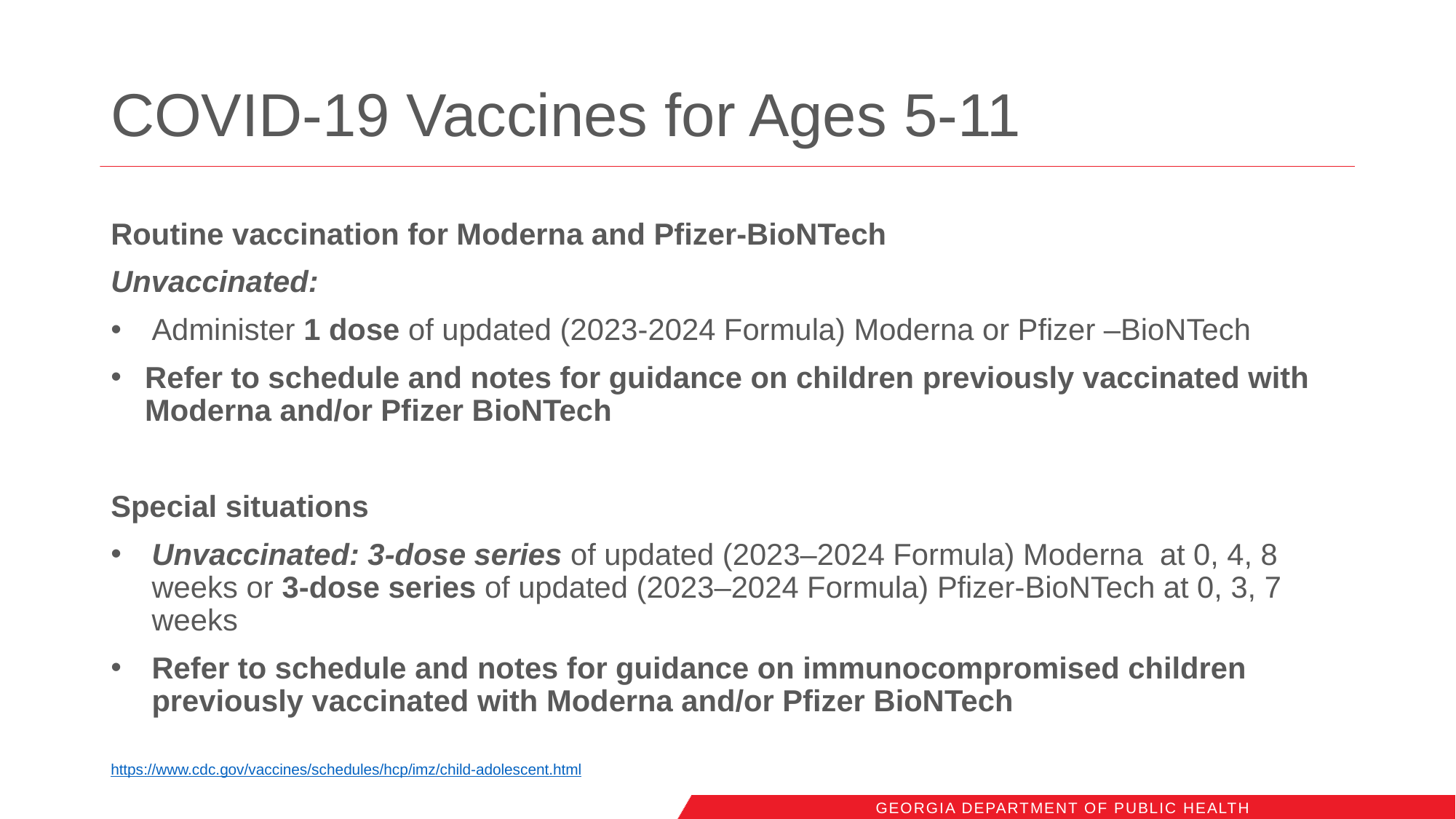

# COVID-19 Vaccines for Ages 5-11
Routine vaccination for Moderna and Pfizer-BioNTech
Unvaccinated:
Administer 1 dose of updated (2023-2024 Formula) Moderna or Pfizer –BioNTech
Refer to schedule and notes for guidance on children previously vaccinated with Moderna and/or Pfizer BioNTech

Special situations
Unvaccinated: 3-dose series of updated (2023–2024 Formula) Moderna  at 0, 4, 8 weeks or 3-dose series of updated (2023–2024 Formula) Pfizer-BioNTech at 0, 3, 7 weeks
Refer to schedule and notes for guidance on immunocompromised children previously vaccinated with Moderna and/or Pfizer BioNTech

https://www.cdc.gov/vaccines/schedules/hcp/imz/child-adolescent.html